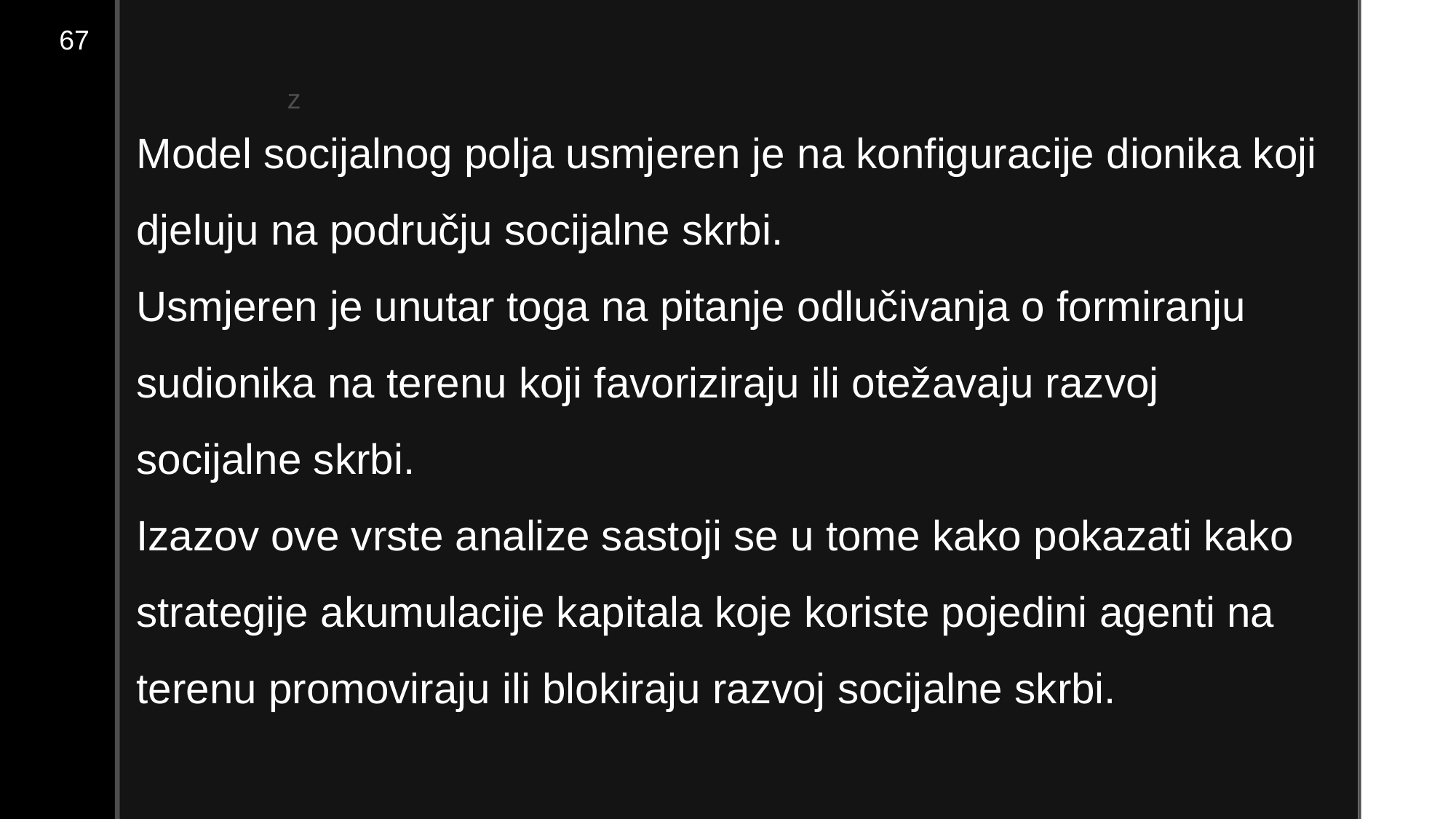

67
Model socijalnog polja usmjeren je na konfiguracije dionika koji djeluju na području socijalne skrbi.
Usmjeren je unutar toga na pitanje odlučivanja o formiranju sudionika na terenu koji favoriziraju ili otežavaju razvoj socijalne skrbi.
Izazov ove vrste analize sastoji se u tome kako pokazati kako strategije akumulacije kapitala koje koriste pojedini agenti na terenu promoviraju ili blokiraju razvoj socijalne skrbi.